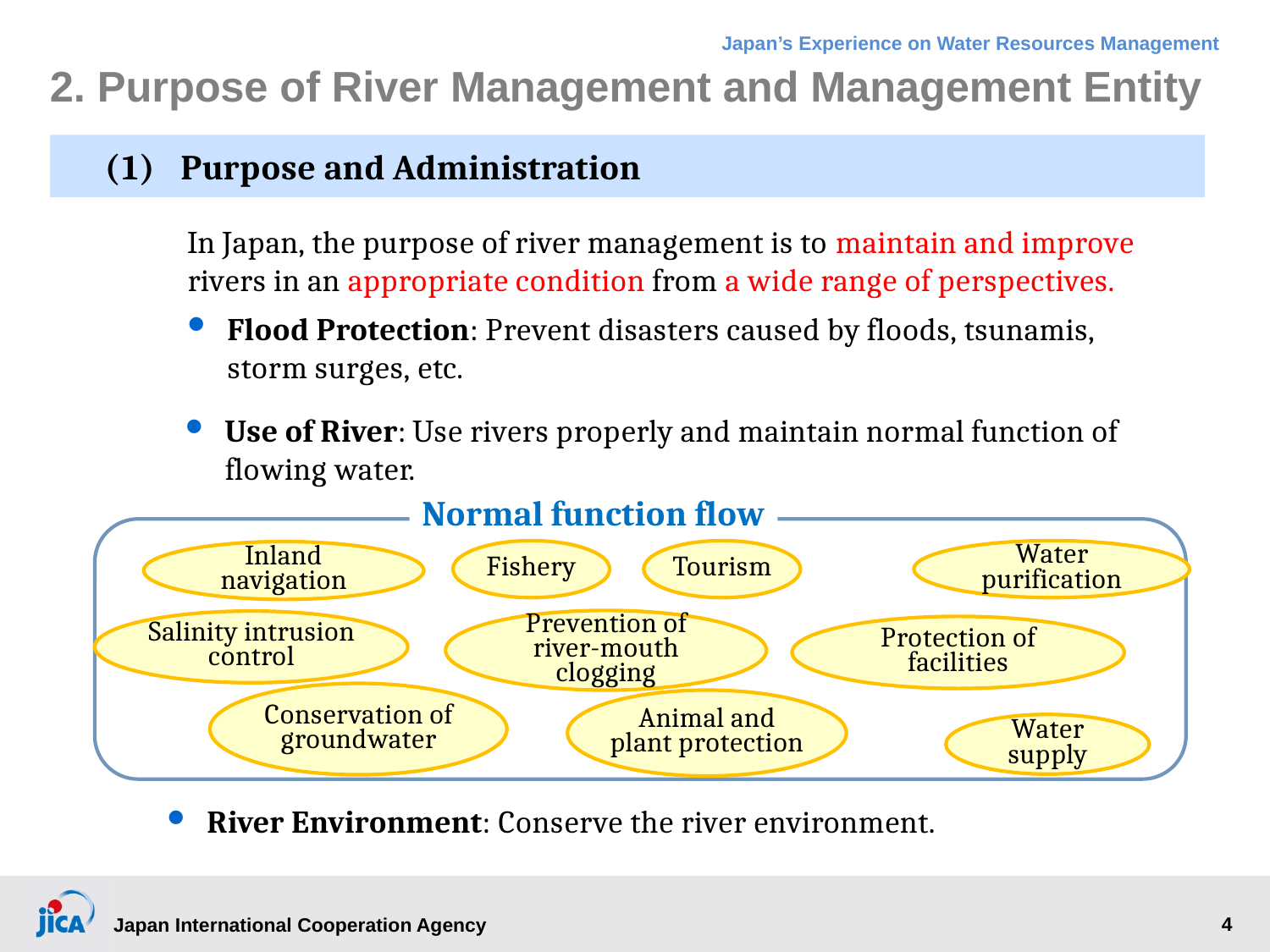

# 2. Purpose of River Management and Management Entity
(1)	Purpose and Administration
In Japan, the purpose of river management is to maintain and improve rivers in an appropriate condition from a wide range of perspectives.
Flood Protection: Prevent disasters caused by floods, tsunamis, storm surges, etc.
Use of River: Use rivers properly and maintain normal function of flowing water.
Normal function flow

Fishery
Tourism
Water purification
Inland navigation
Prevention of river-mouth clogging
Salinity intrusion control
Protection of facilities
Conservation of groundwater
Animal and plant protection
Water supply
River Environment: Conserve the river environment.